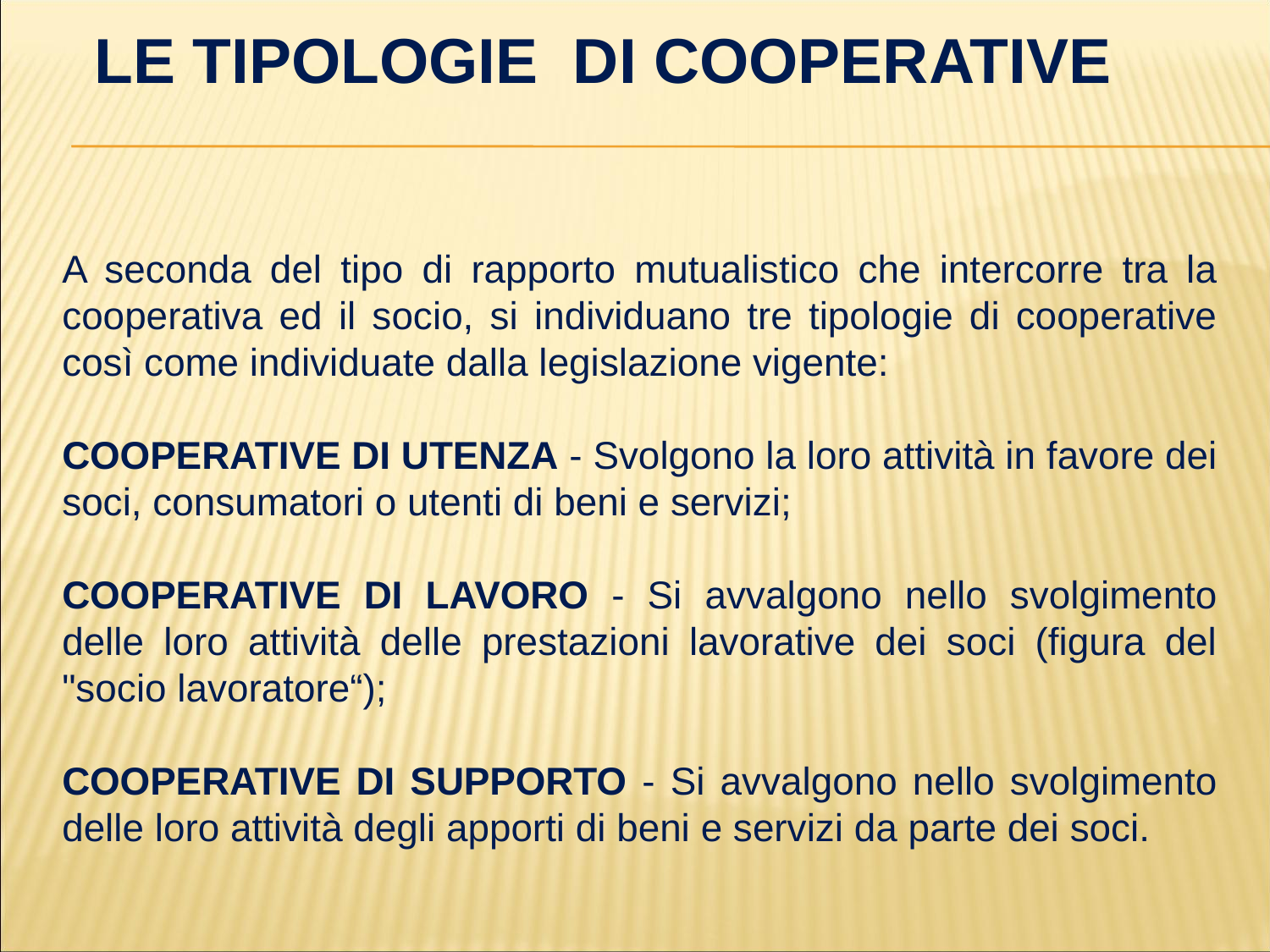

# LE TIPOLOGIE  DI COOPERATIVE
A seconda del tipo di rapporto mutualistico che intercorre tra la cooperativa ed il socio, si individuano tre tipologie di cooperative così come individuate dalla legislazione vigente:

COOPERATIVE DI UTENZA - Svolgono la loro attività in favore dei soci, consumatori o utenti di beni e servizi;

COOPERATIVE DI LAVORO - Si avvalgono nello svolgimento delle loro attività delle prestazioni lavorative dei soci (figura del "socio lavoratore“);

COOPERATIVE DI SUPPORTO - Si avvalgono nello svolgimento delle loro attività degli apporti di beni e servizi da parte dei soci.